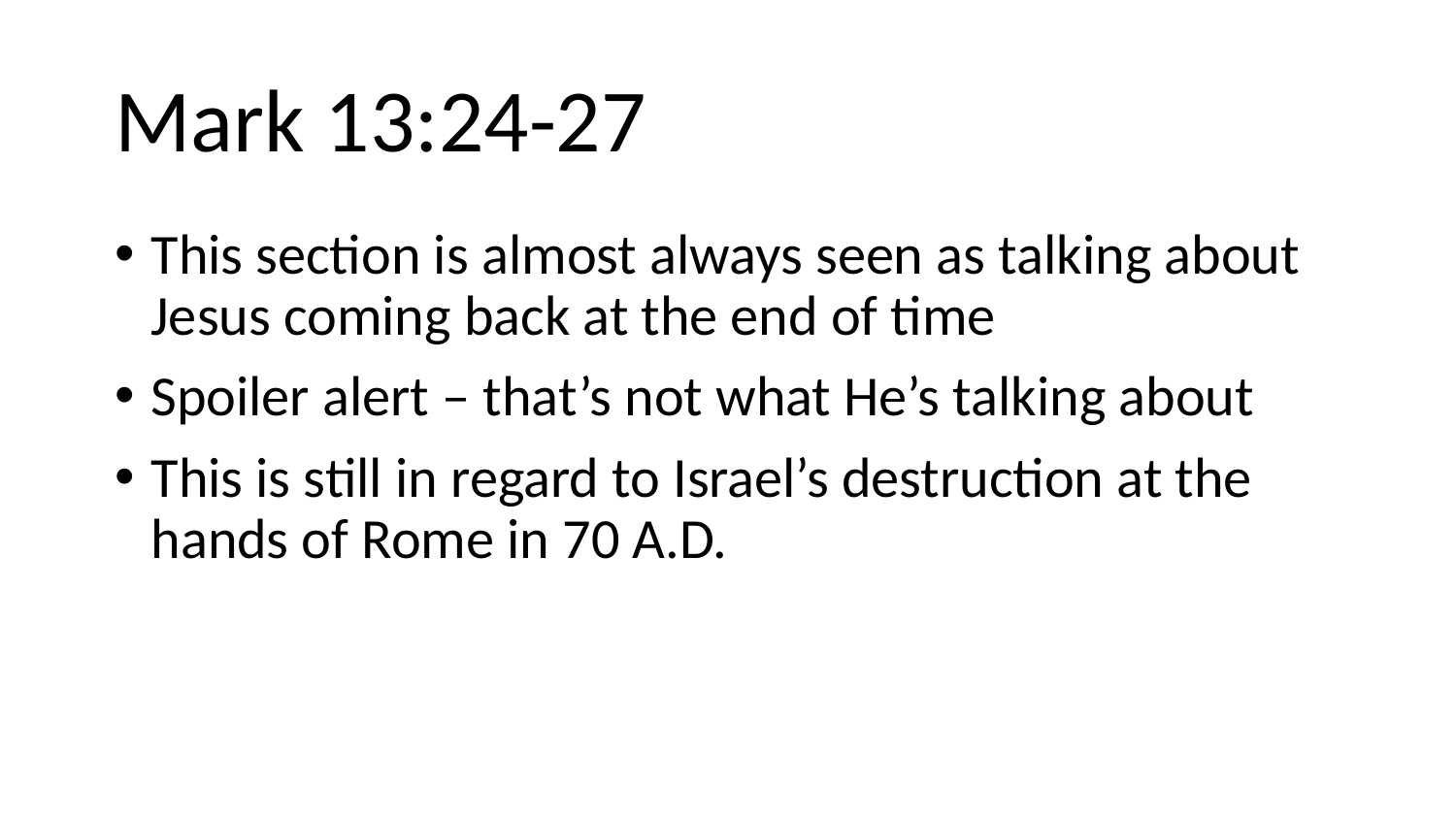

# Mark 13:24-27
This section is almost always seen as talking about Jesus coming back at the end of time
Spoiler alert – that’s not what He’s talking about
This is still in regard to Israel’s destruction at the hands of Rome in 70 A.D.